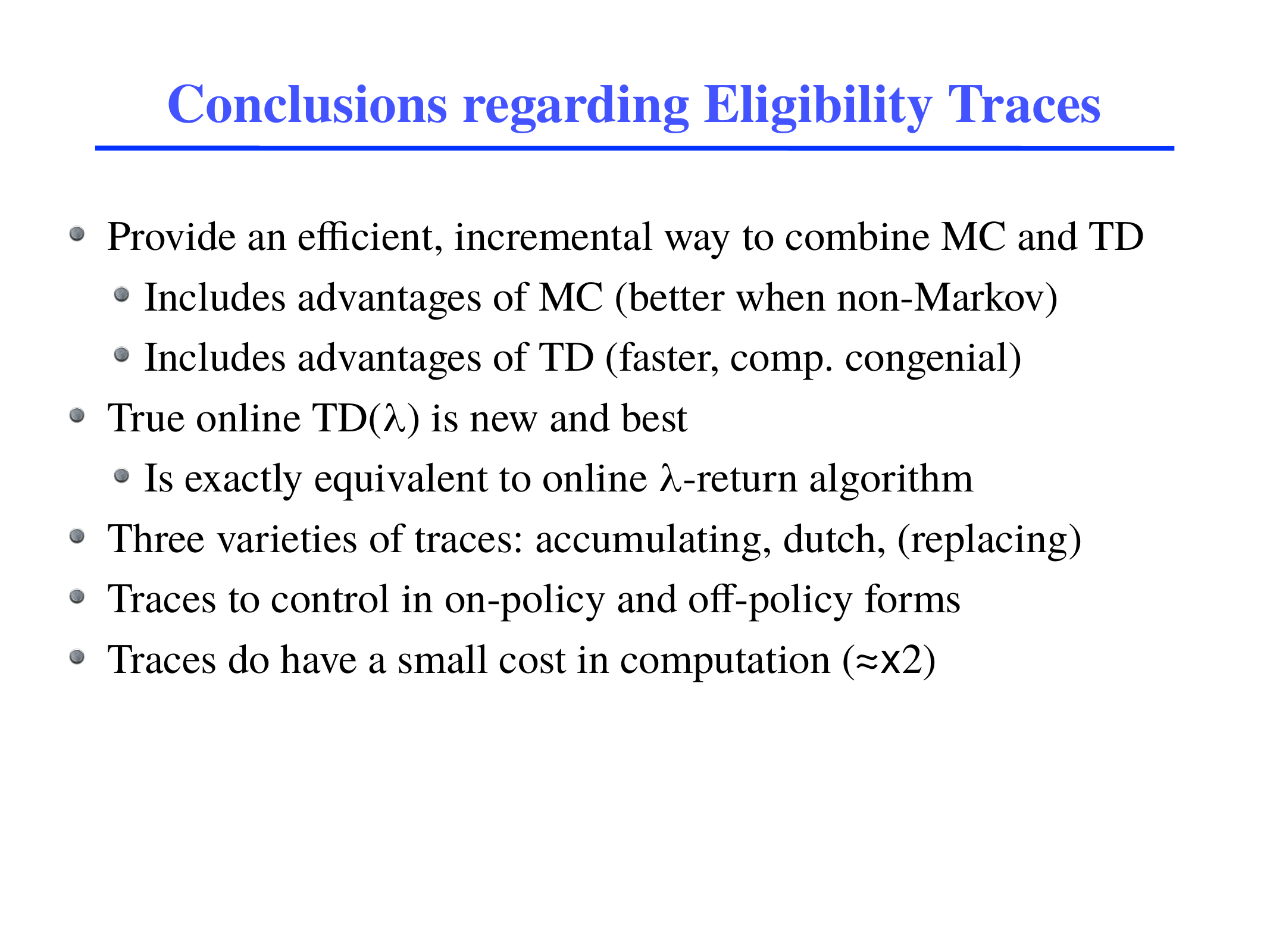

# Conclusions regarding Eligibility Traces
Provide an efficient, incremental way to combine MC and TD
Includes advantages of MC (better when non-Markov)
Includes advantages of TD (faster, comp. congenial)
True online TD(λ) is new and best
Is exactly equivalent to online λ-return algorithm
Three varieties of traces: accumulating, dutch, (replacing)
Traces to control in on-policy and off-policy forms
Traces do have a small cost in computation (≈x2)
68